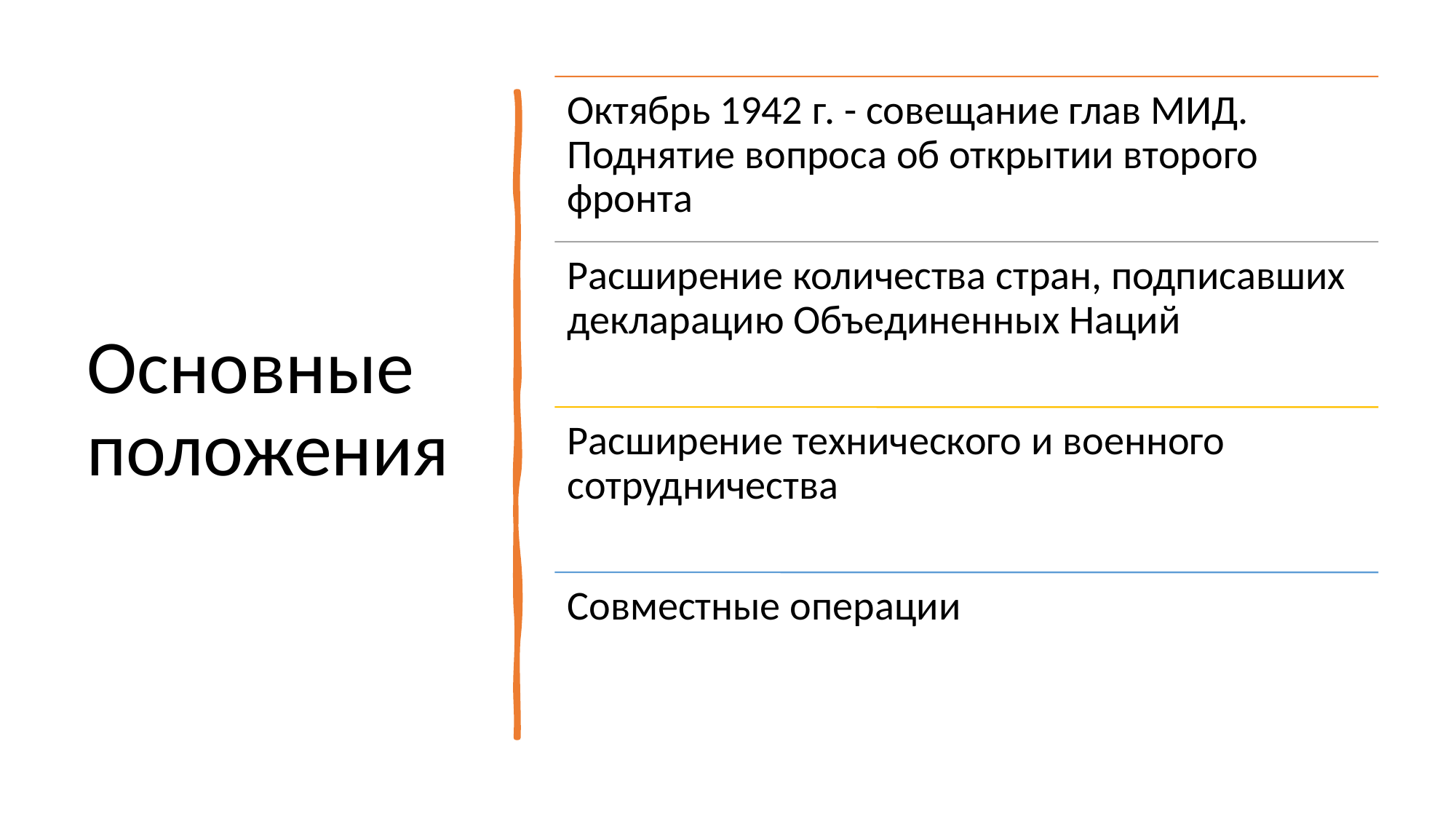

Октябрь 1942 г. - совещание глав МИД. Поднятие вопроса об открытии второго фронта
Расширение количества стран, подписавших декларацию Объединенных Наций
Расширение технического и военного сотрудничества
Совместные операции
# Основные положения